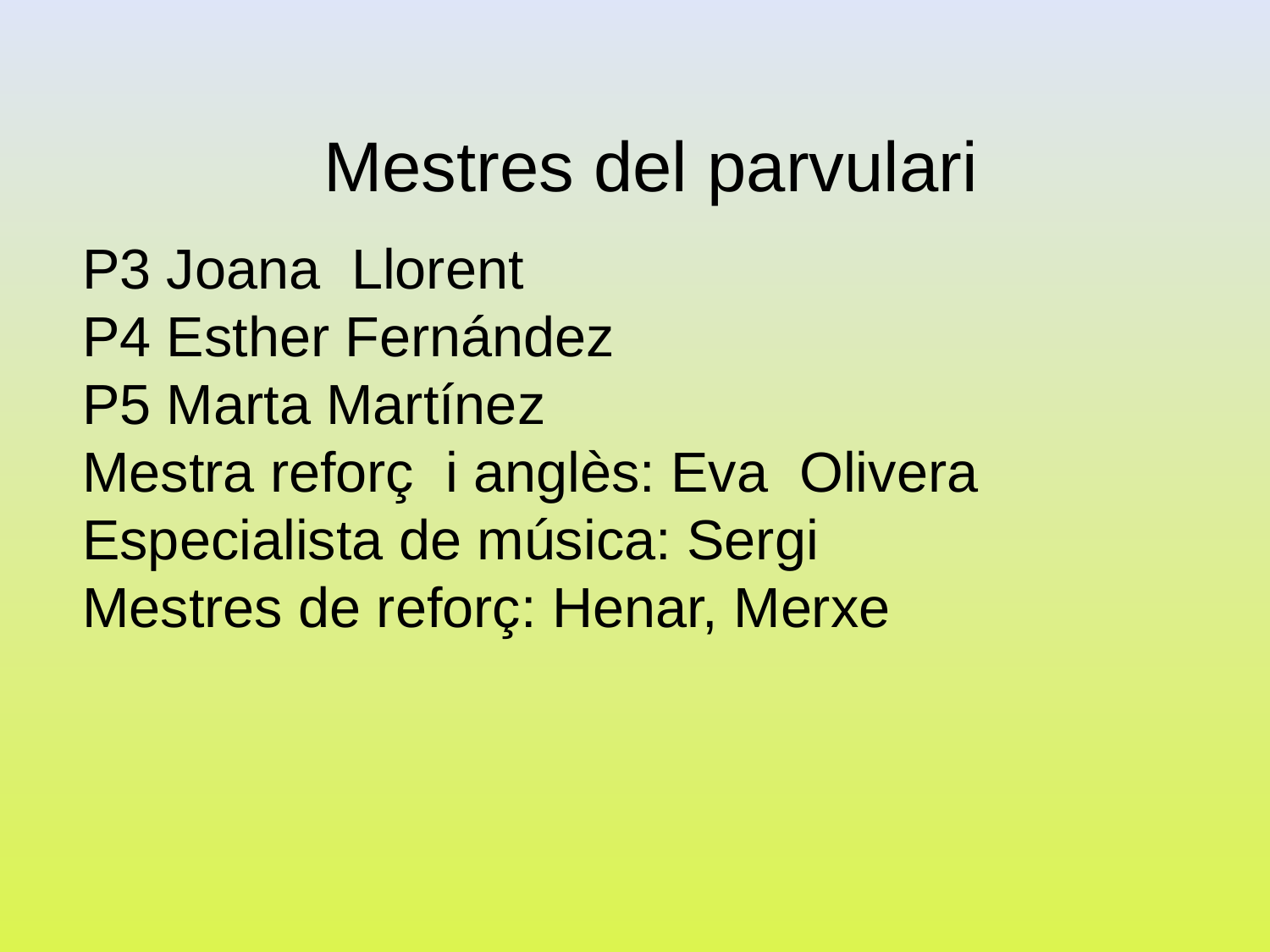

Mestres del parvulari

P3 Joana  Llorent
P4 Esther Fernández
P5 Marta Martínez
Mestra reforç  i anglès: Eva  Olivera
Especialista de música: Sergi
Mestres de reforç: Henar, Merxe